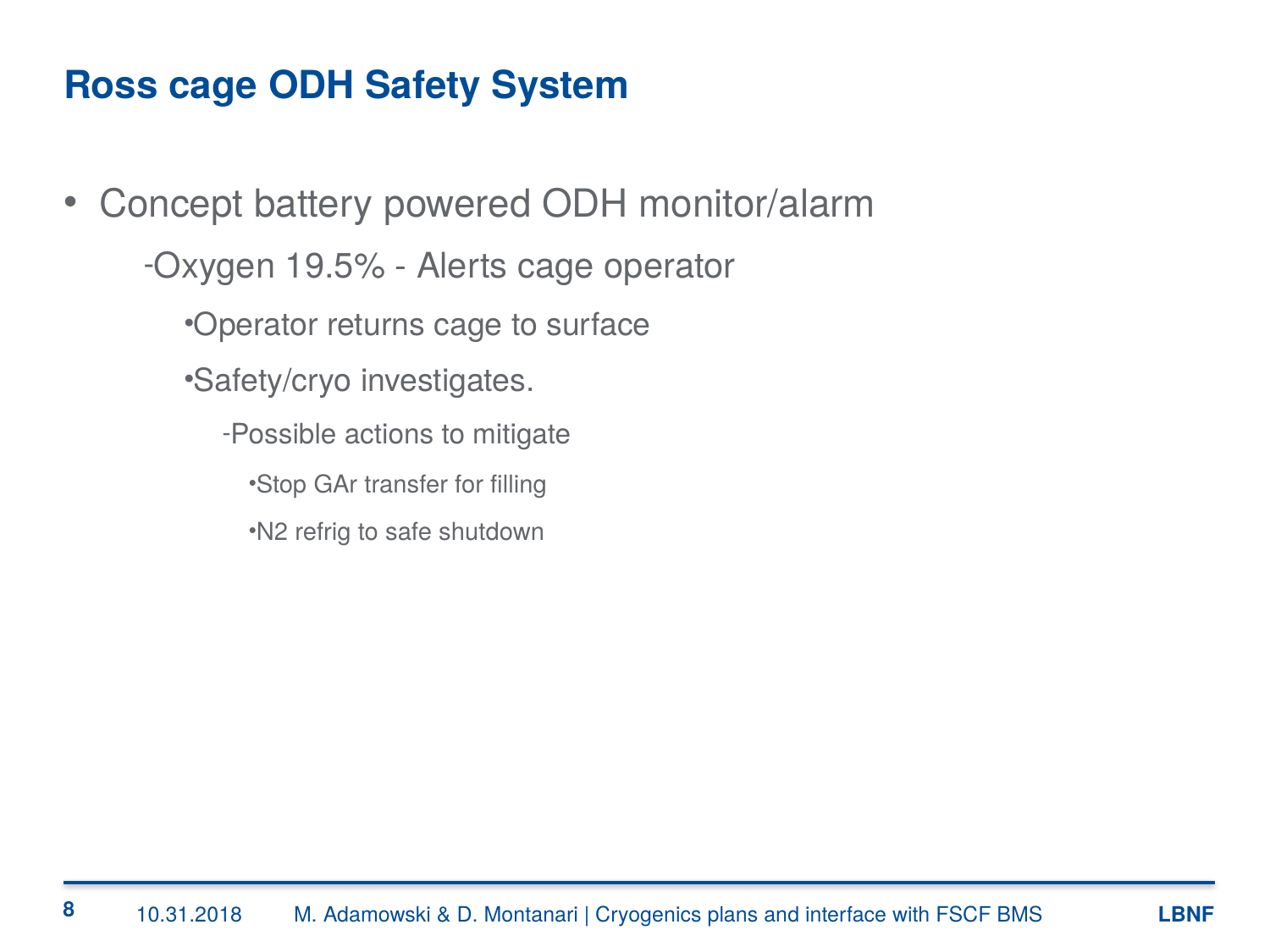

# Ross cage ODH Safety System
Concept battery powered ODH monitor/alarm
Oxygen 19.5% - Alerts cage operator
Operator returns cage to surface
Safety/cryo investigates.
Possible actions to mitigate
Stop GAr transfer for filling
N2 refrig to safe shutdown

8
10.31.2018
M. Adamowski & D. Montanari | Cryogenics plans and interface with FSCF BMS